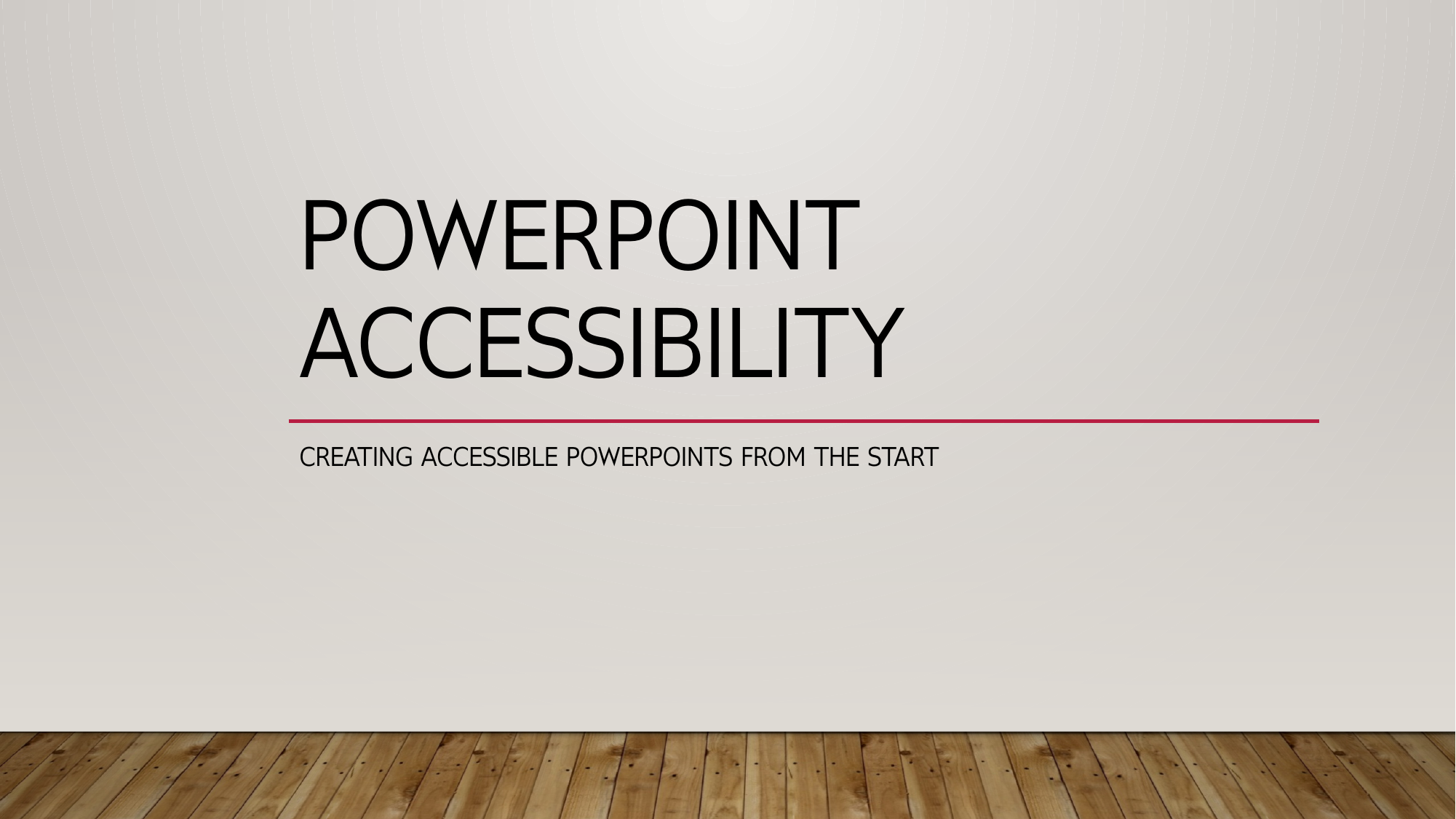

# Powerpoint accessibility
Creating accessible powerpoints from the start